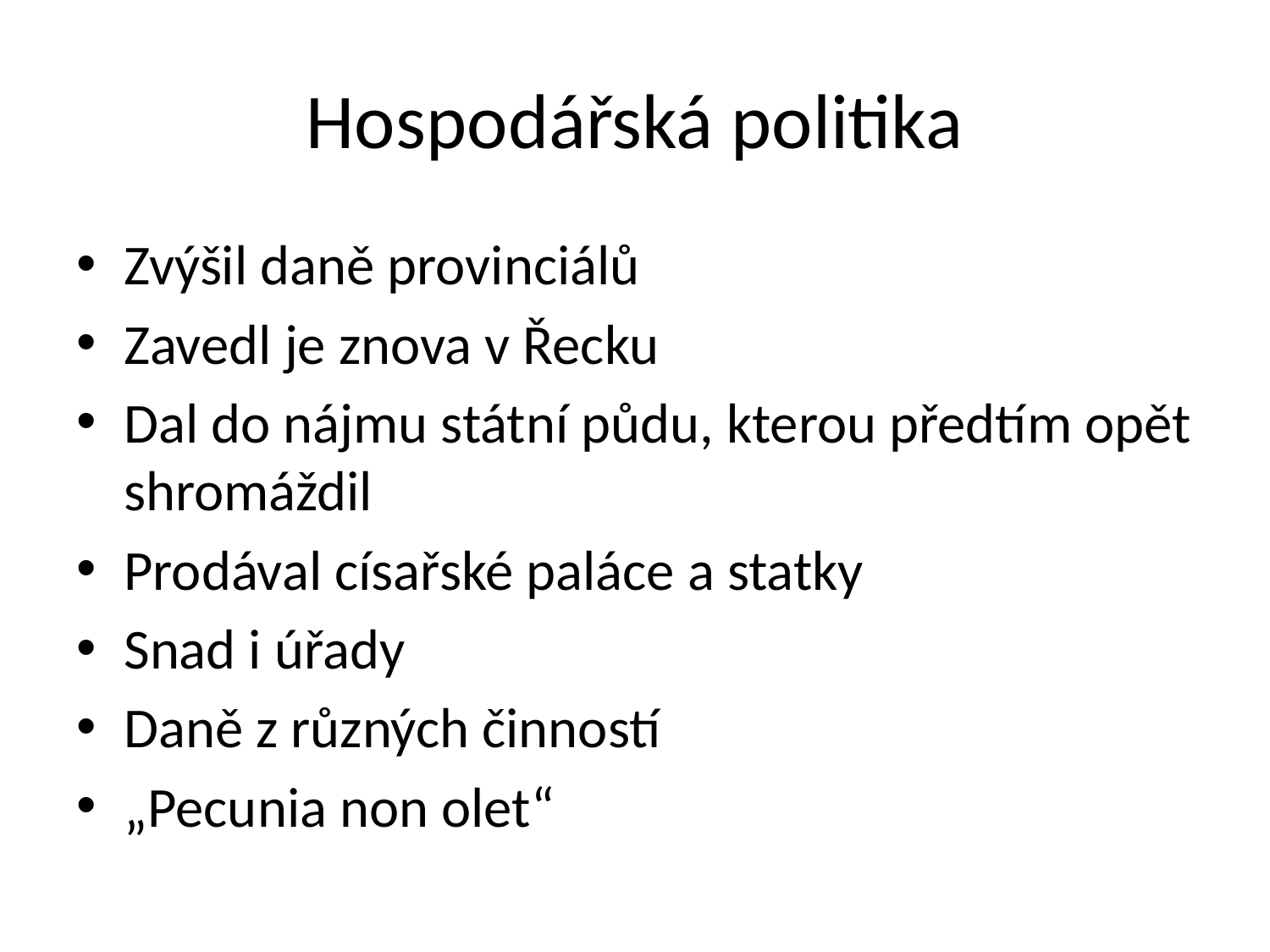

# Hospodářská politika
Zvýšil daně provinciálů
Zavedl je znova v Řecku
Dal do nájmu státní půdu, kterou předtím opět shromáždil
Prodával císařské paláce a statky
Snad i úřady
Daně z různých činností
„Pecunia non olet“